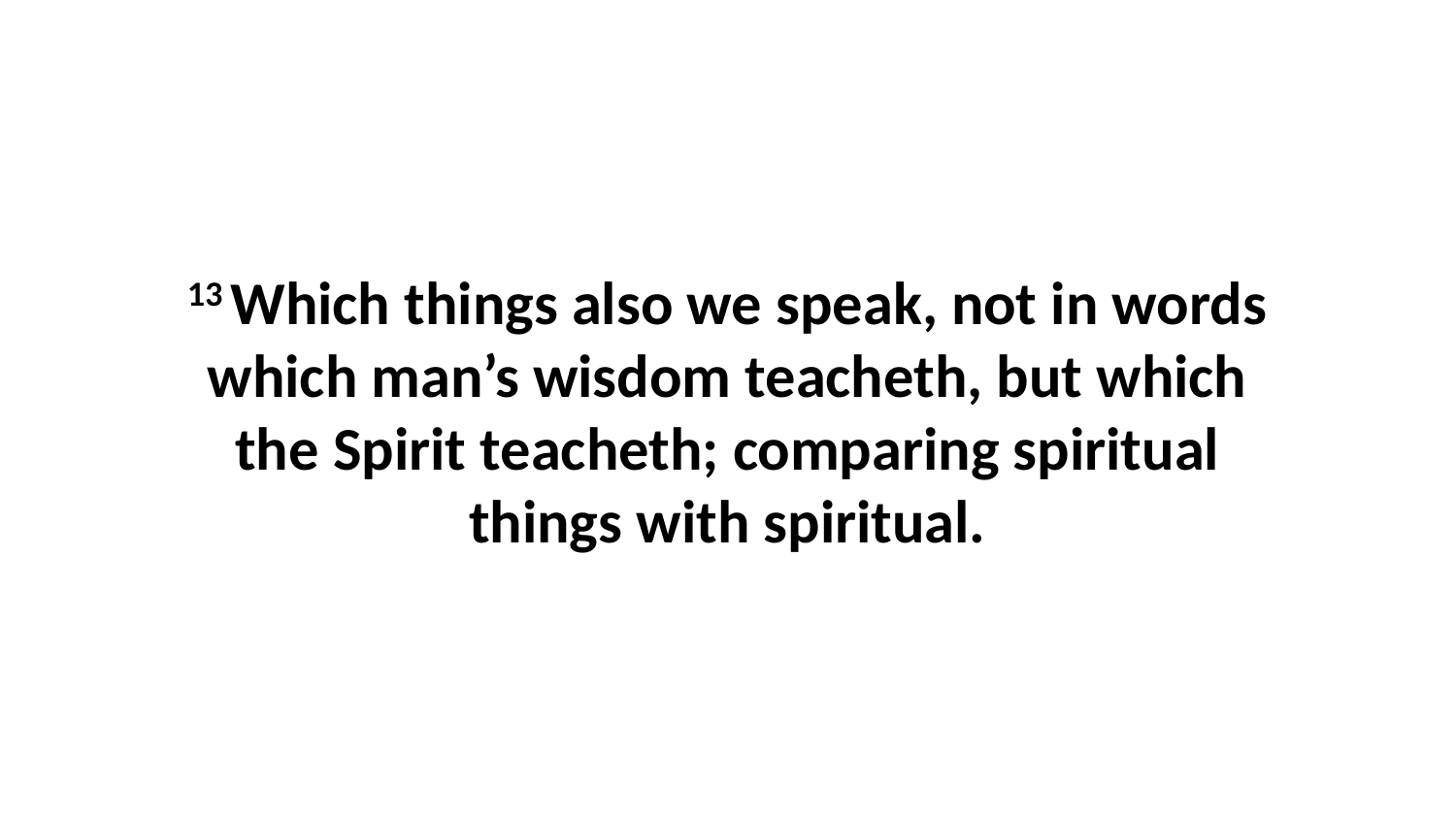

13 Which things also we speak, not in words which man’s wisdom teacheth, but which the Spirit teacheth; comparing spiritual things with spiritual.